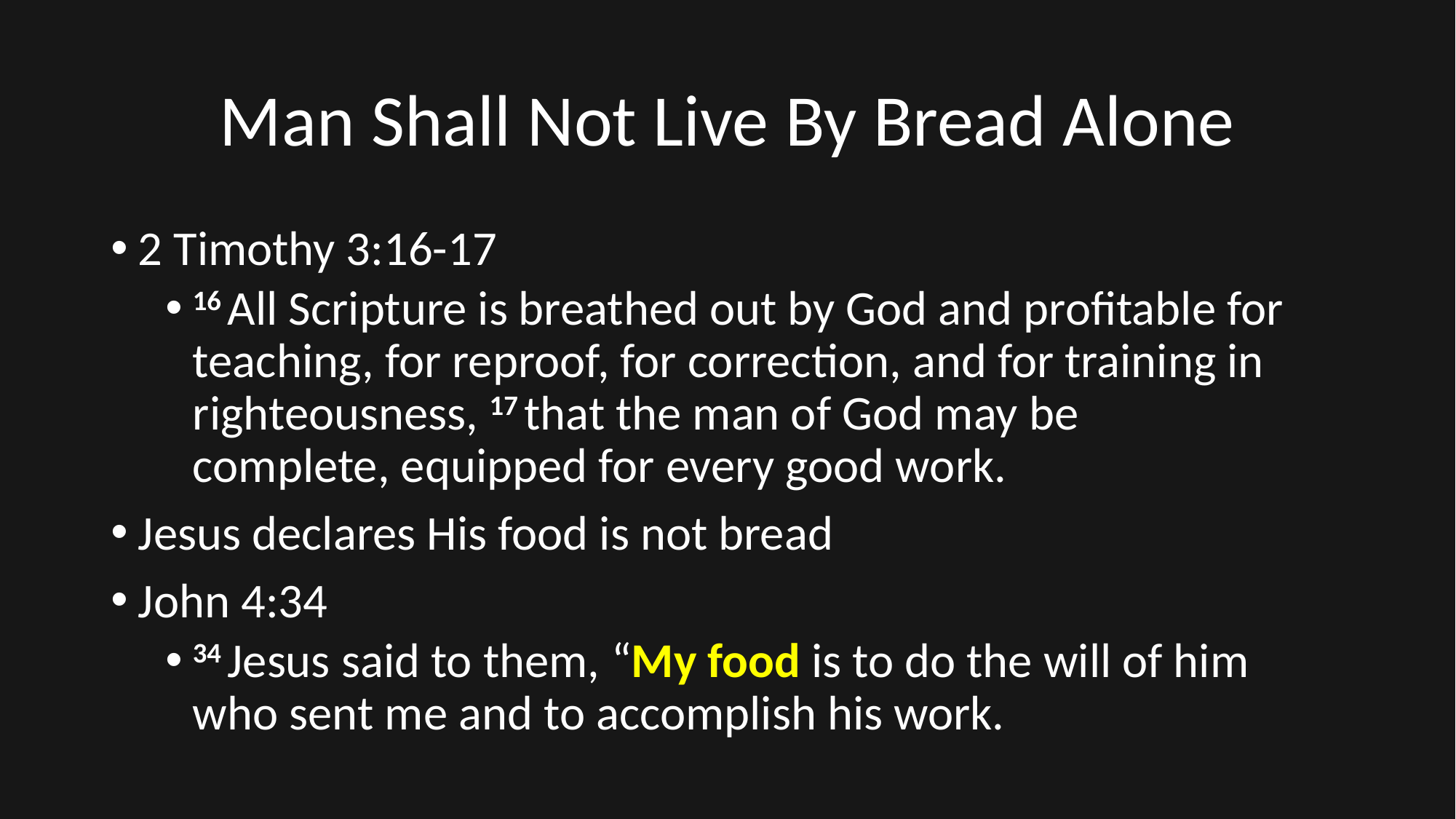

# Man Shall Not Live By Bread Alone
2 Timothy 3:16-17
16 All Scripture is breathed out by God and profitable for teaching, for reproof, for correction, and for training in righteousness, 17 that the man of God may be complete, equipped for every good work.
Jesus declares His food is not bread
John 4:34
34 Jesus said to them, “My food is to do the will of him who sent me and to accomplish his work.